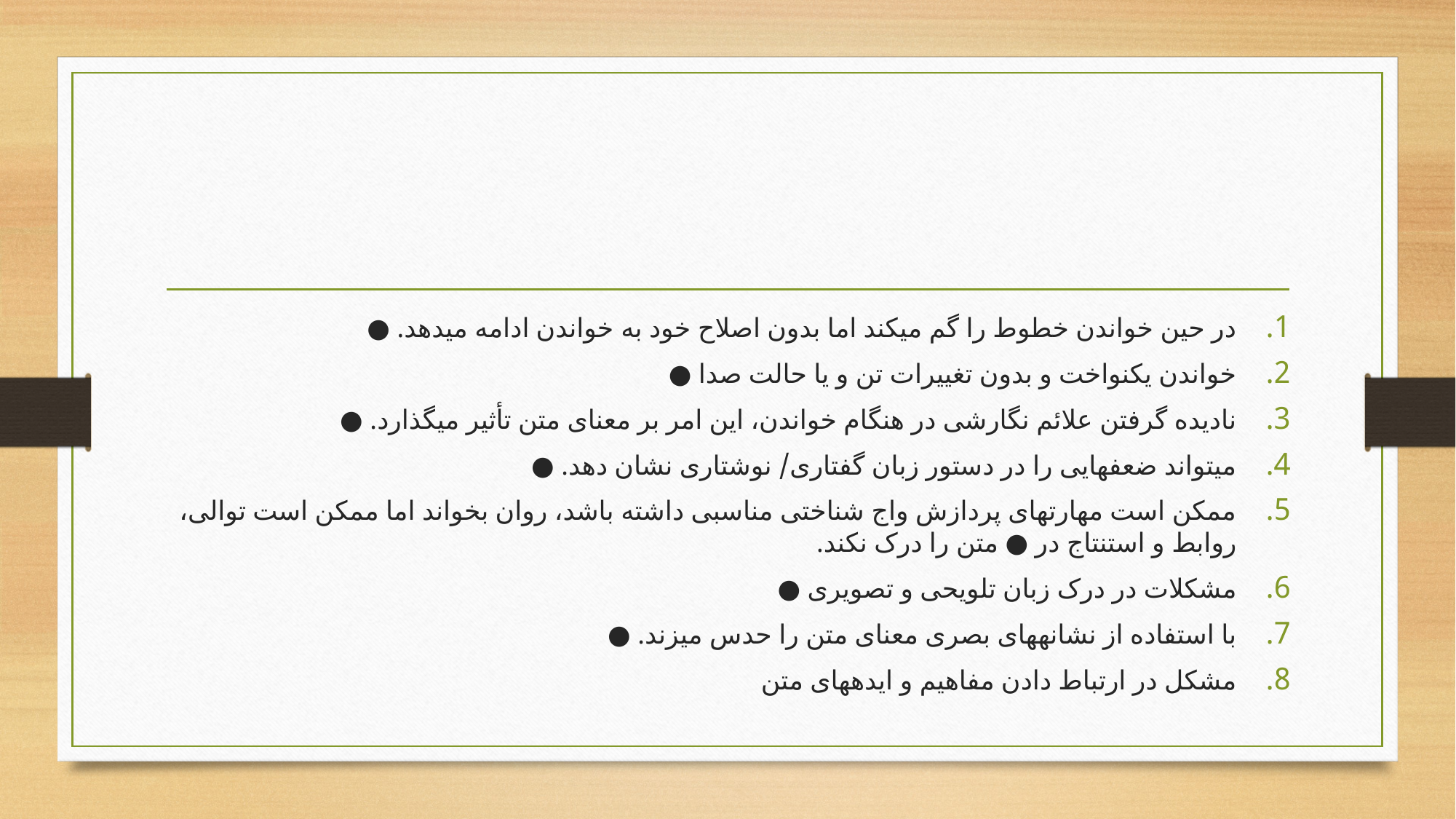

#
در حین خواندن خطوط را گم میکند اما بدون اصلاح خود به خواندن ادامه میدهد. ●
خواندن یکنواخت و بدون تغییرات تن و یا حالت صدا ●
نادیده گرفتن علائم نگارشی در هنگام خواندن، این امر بر معنای متن تأثیر میگذارد. ●
میتواند ضعفهایی را در دستور زبان گفتاری/ نوشتاری نشان دهد. ●
ممکن است مهارتهای پردازش واج شناختی مناسبی داشته باشد، روان بخواند اما ممکن است توالی، روابط و استنتاج در ● متن را درک نکند.
مشکلات در درک زبان تلویحی و تصویری ●
با استفاده از نشانههای بصری معنای متن را حدس میزند. ●
مشکل در ارتباط دادن مفاهیم و ایدههای متن